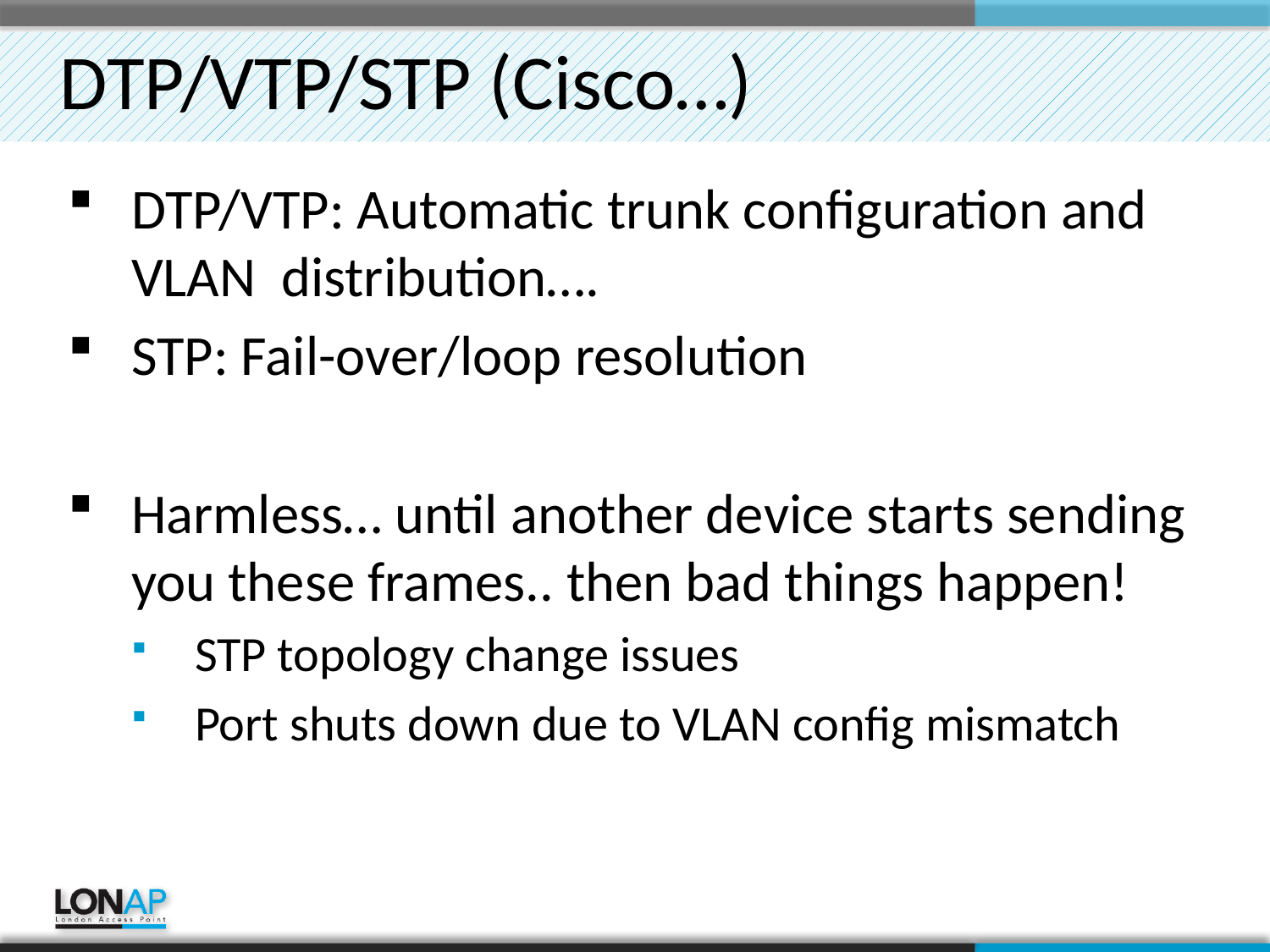

# DTP/VTP/STP (Cisco…)
DTP/VTP: Automatic trunk configuration and VLAN  distribution….
STP: Fail-over/loop resolution

Harmless… until another device starts sending you these frames.. then bad things happen!
STP topology change issues
Port shuts down due to VLAN config mismatch